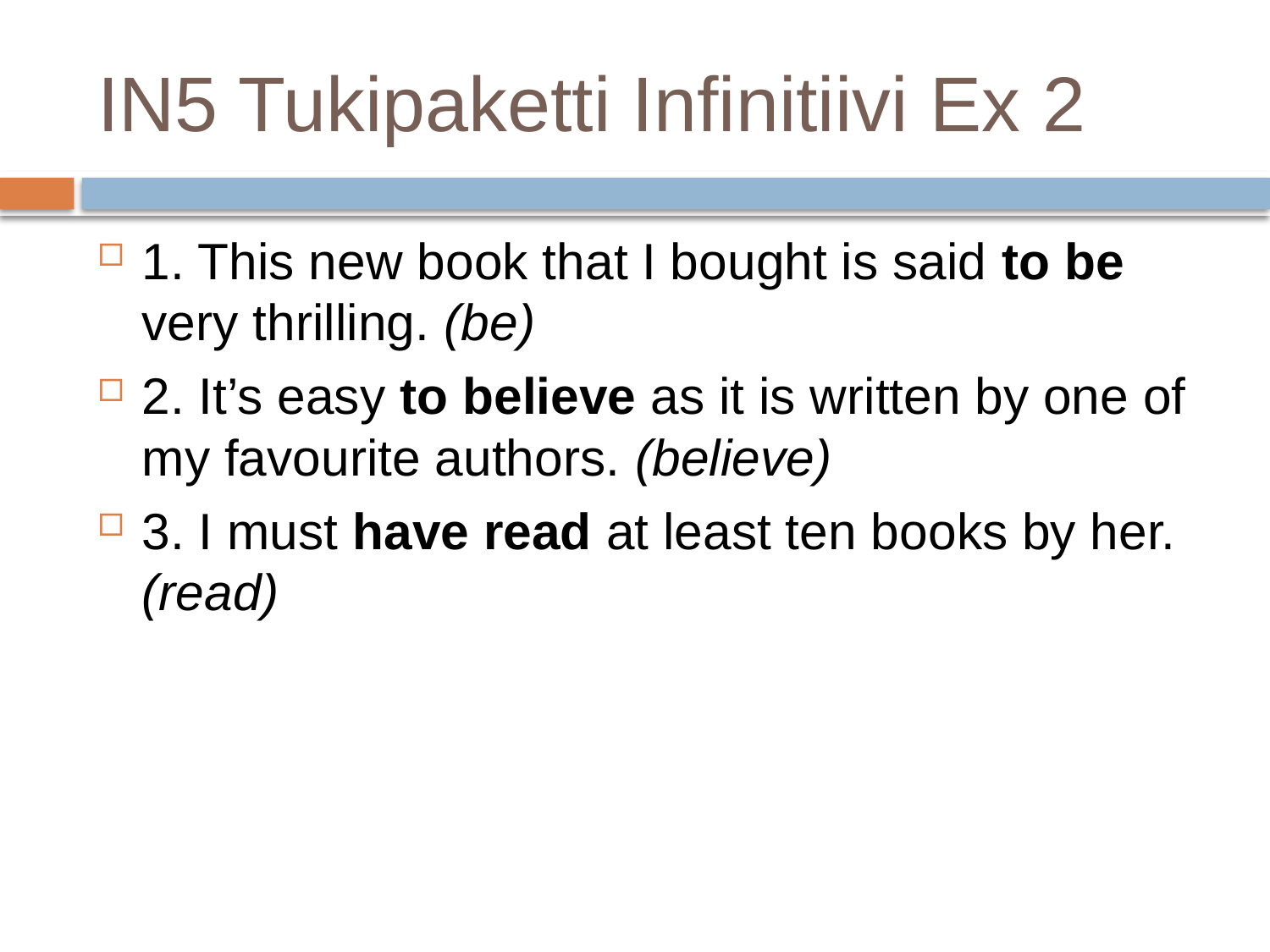

# IN5 Tukipaketti Infinitiivi Ex 2
1. This new book that I bought is said to be very thrilling. (be)
2. It’s easy to believe as it is written by one of my favourite authors. (believe)
3. I must have read at least ten books by her. (read)